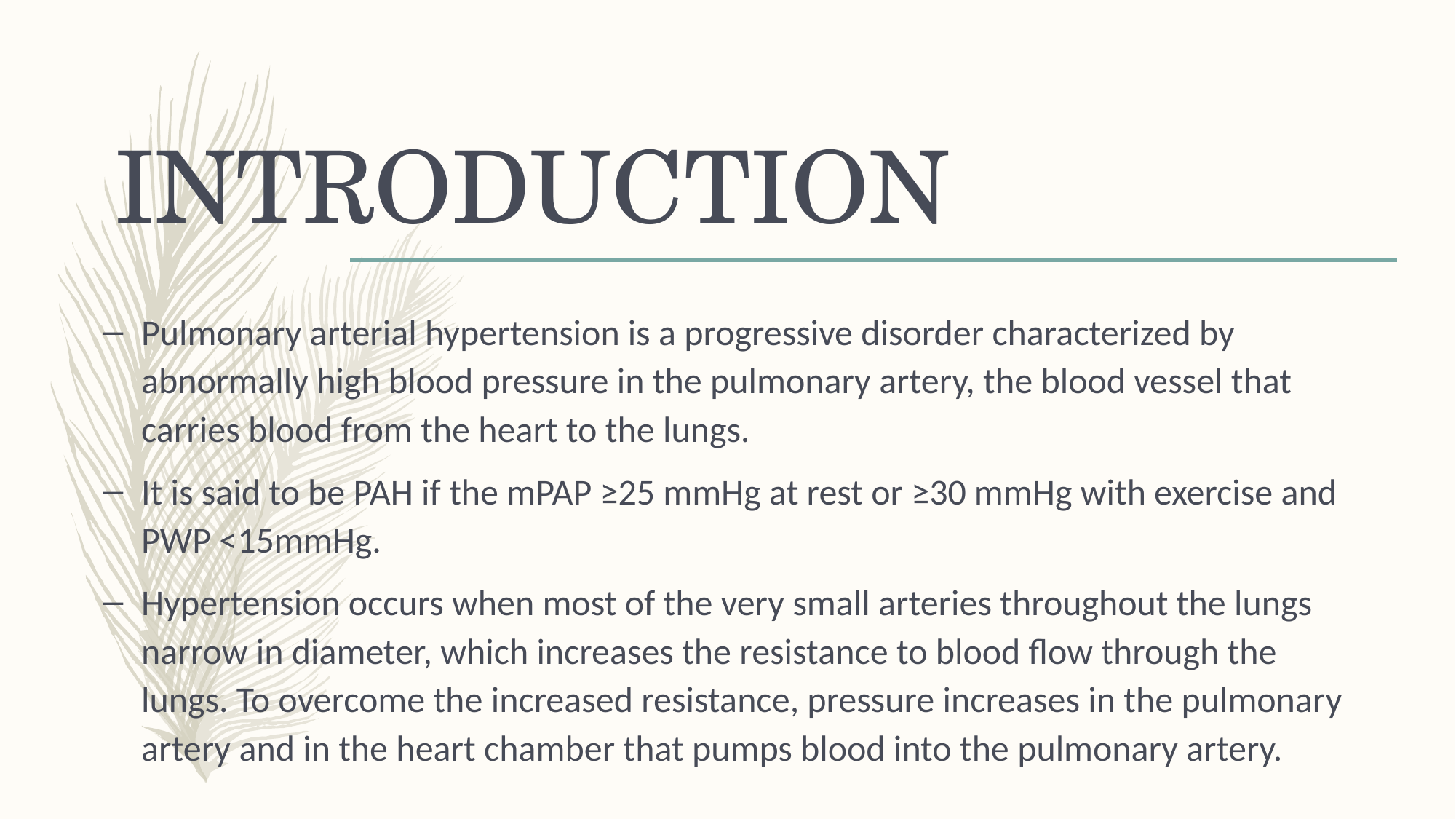

# INTRODUCTION
Pulmonary arterial hypertension is a progressive disorder characterized by abnormally high blood pressure in the pulmonary artery, the blood vessel that carries blood from the heart to the lungs.
It is said to be PAH if the mPAP ≥25 mmHg at rest or ≥30 mmHg with exercise and PWP <15mmHg.
Hypertension occurs when most of the very small arteries throughout the lungs narrow in diameter, which increases the resistance to blood flow through the lungs. To overcome the increased resistance, pressure increases in the pulmonary artery and in the heart chamber that pumps blood into the pulmonary artery.